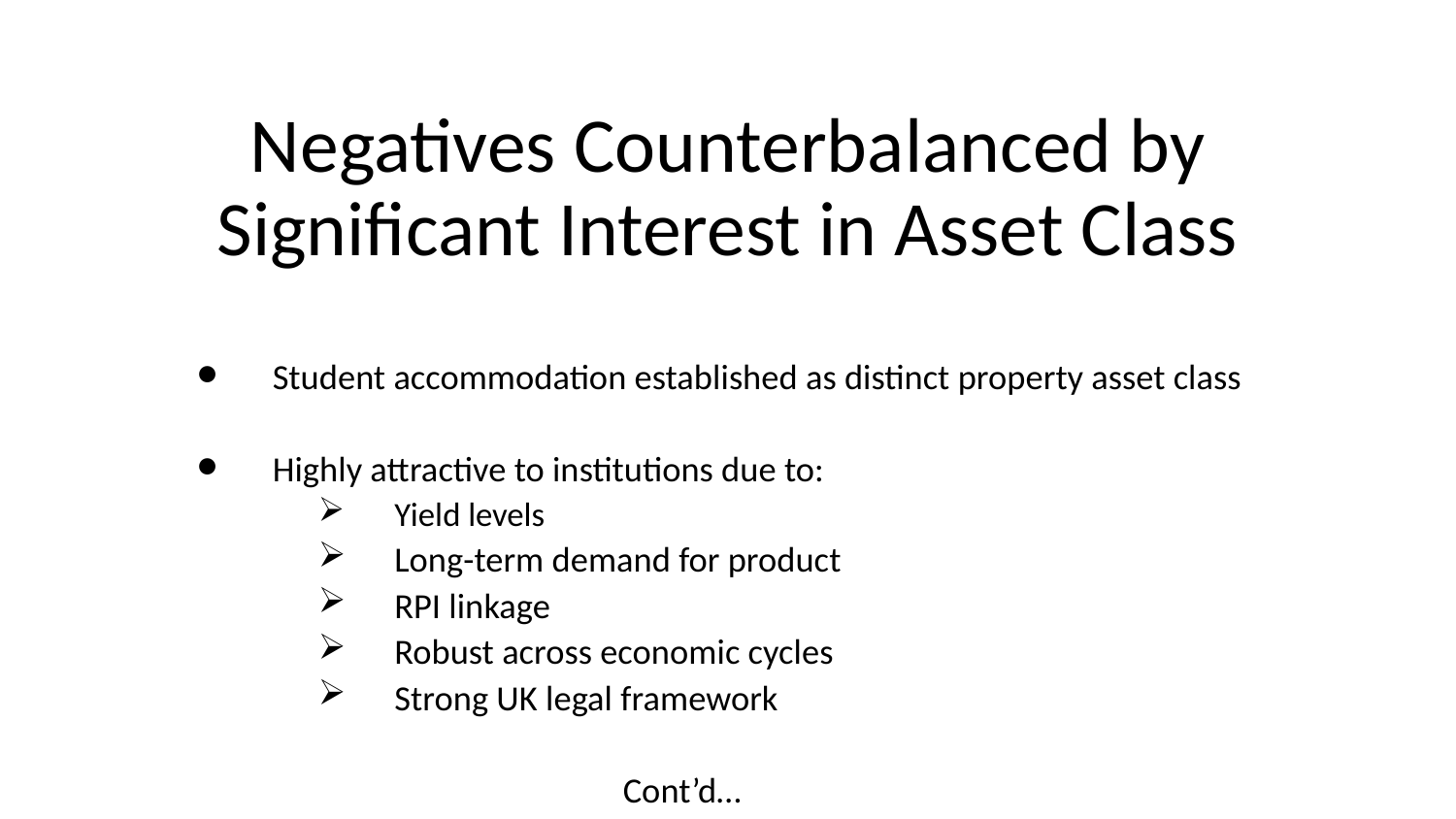

# Negatives Counterbalanced by Significant Interest in Asset Class

Student accommodation established as distinct property asset class

Highly attractive to institutions due to:
Yield levels
Long-term demand for product
RPI linkage
Robust across economic cycles
Strong UK legal framework

					Cont’d…